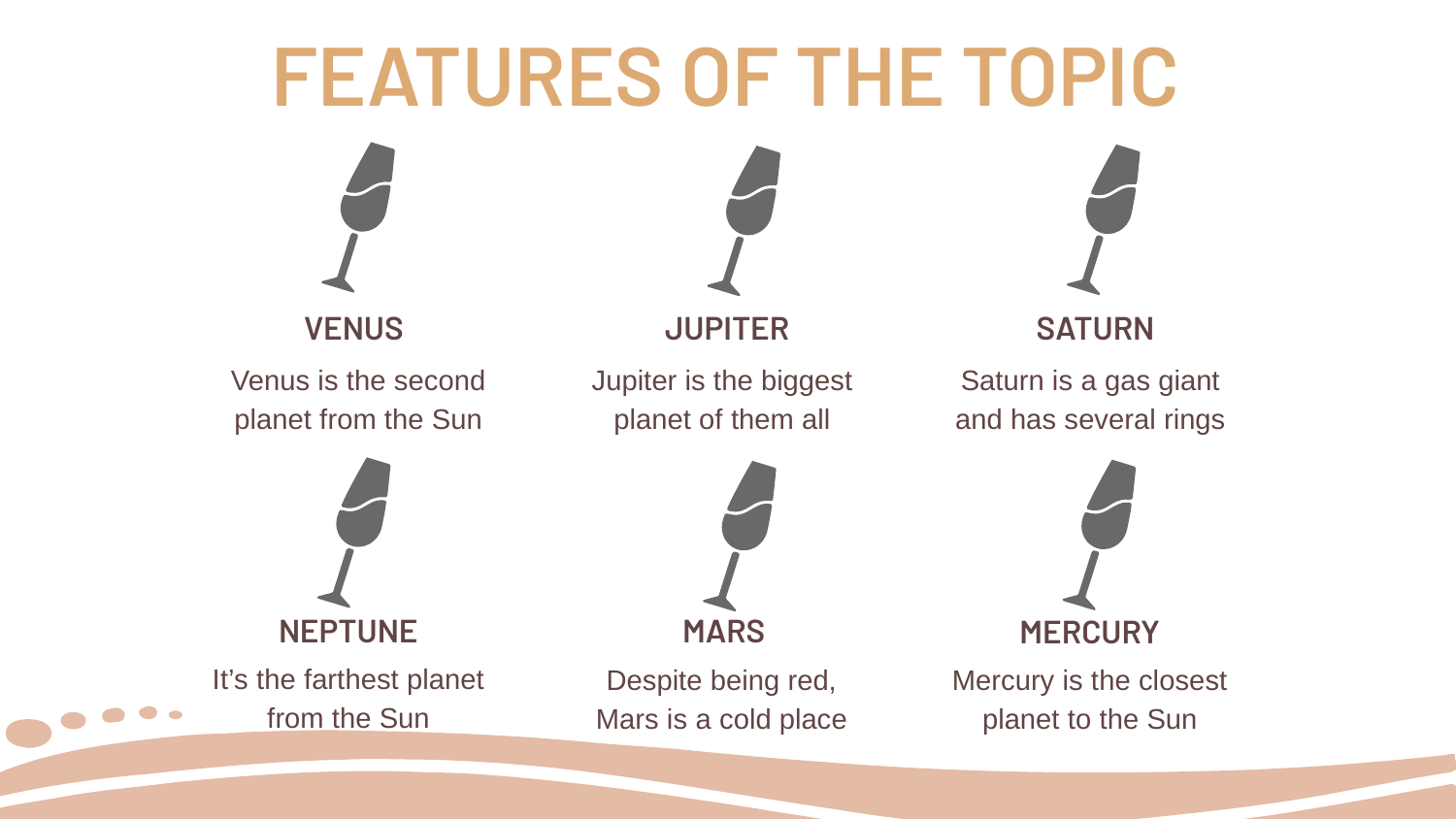

# FEATURES OF THE TOPIC

VENUS
JUPITER
SATURN
Venus is the second planet from the Sun
Jupiter is the biggest planet of them all
Saturn is a gas giant and has several rings

NEPTUNE
MARS
MERCURY
It’s the farthest planet from the Sun
Despite being red, Mars is a cold place
Mercury is the closest planet to the Sun